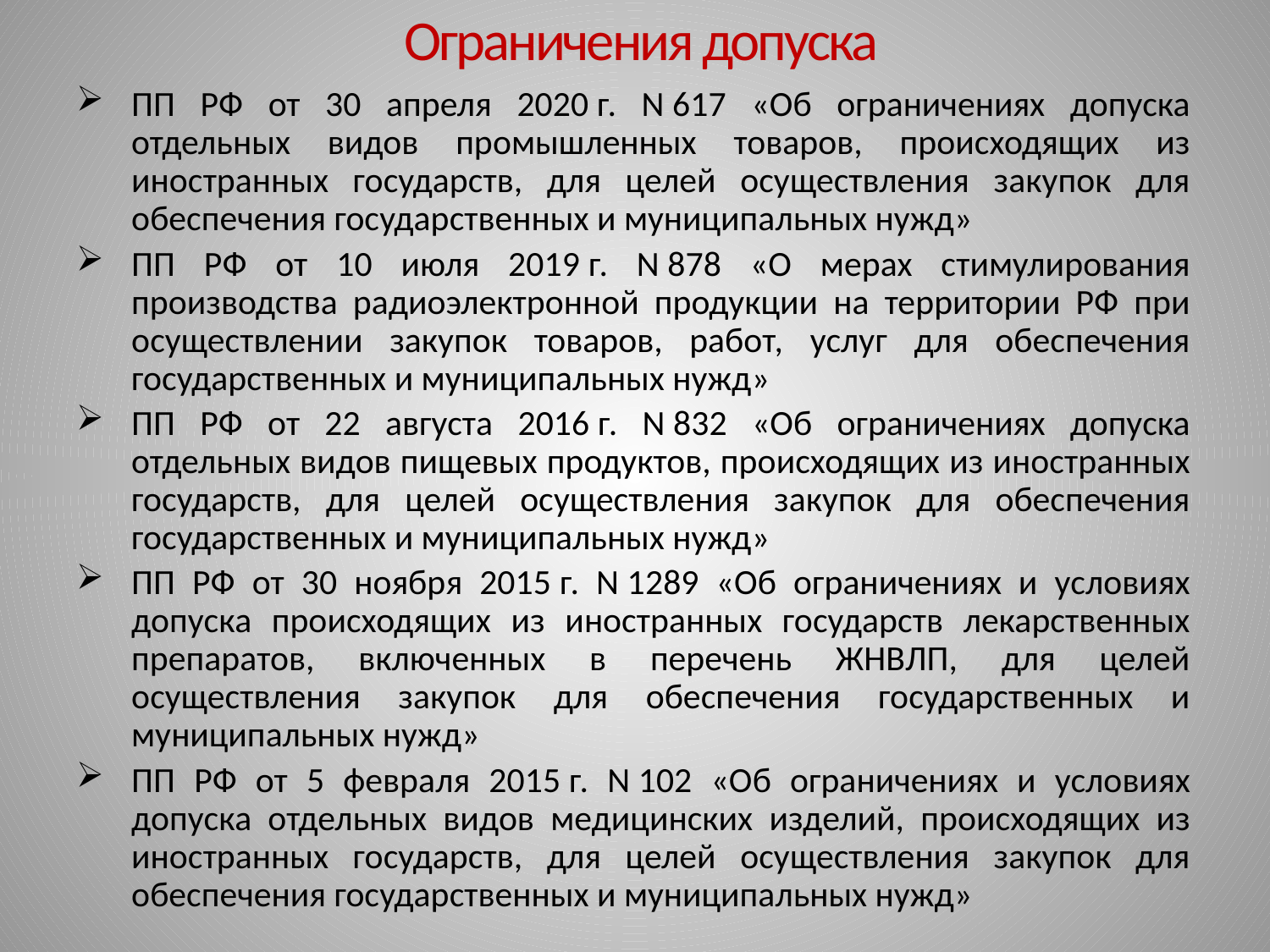

# Ограничения допуска
ПП РФ от 30 апреля 2020 г. N 617 «Об ограничениях допуска отдельных видов промышленных товаров, происходящих из иностранных государств, для целей осуществления закупок для обеспечения государственных и муниципальных нужд»
ПП РФ от 10 июля 2019 г. N 878 «О мерах стимулирования производства радиоэлектронной продукции на территории РФ при осуществлении закупок товаров, работ, услуг для обеспечения государственных и муниципальных нужд»
ПП РФ от 22 августа 2016 г. N 832 «Об ограничениях допуска отдельных видов пищевых продуктов, происходящих из иностранных государств, для целей осуществления закупок для обеспечения государственных и муниципальных нужд»
ПП РФ от 30 ноября 2015 г. N 1289 «Об ограничениях и условиях допуска происходящих из иностранных государств лекарственных препаратов, включенных в перечень ЖНВЛП, для целей осуществления закупок для обеспечения государственных и муниципальных нужд»
ПП РФ от 5 февраля 2015 г. N 102 «Об ограничениях и условиях допуска отдельных видов медицинских изделий, происходящих из иностранных государств, для целей осуществления закупок для обеспечения государственных и муниципальных нужд»